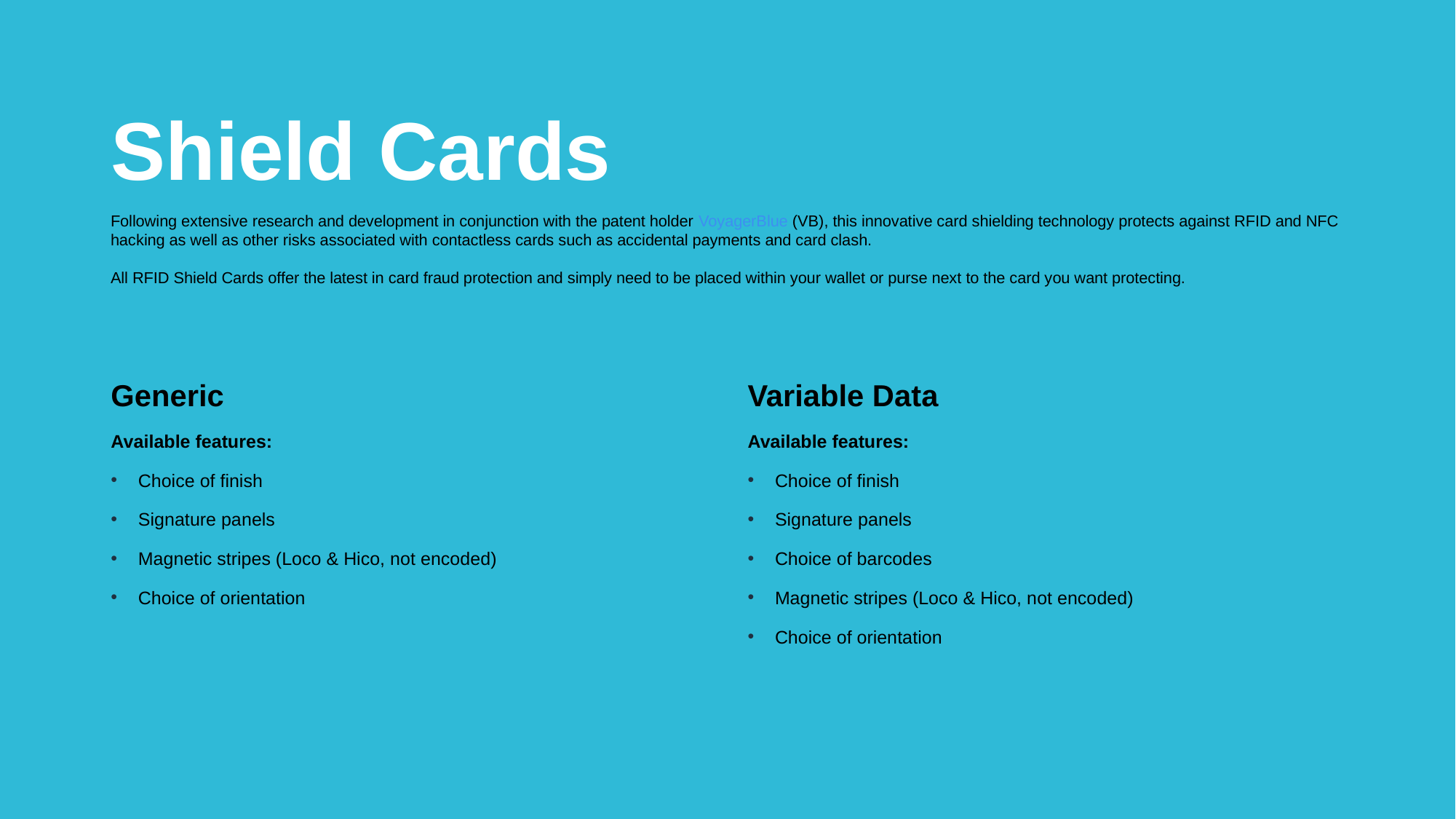

# Shield Cards

Following extensive research and development in conjunction with the patent holder VoyagerBlue (VB), this innovative card shielding technology protects against RFID and NFC hacking as well as other risks associated with contactless cards such as accidental payments and card clash.

All RFID Shield Cards offer the latest in card fraud protection and simply need to be placed within your wallet or purse next to the card you want protecting.

Generic
Available features:
Choice of finish
Signature panels
Magnetic stripes (Loco & Hico, not encoded)
Choice of orientation

Variable Data
Available features:
Choice of finish
Signature panels
Choice of barcodes
Magnetic stripes (Loco & Hico, not encoded)
Choice of orientation